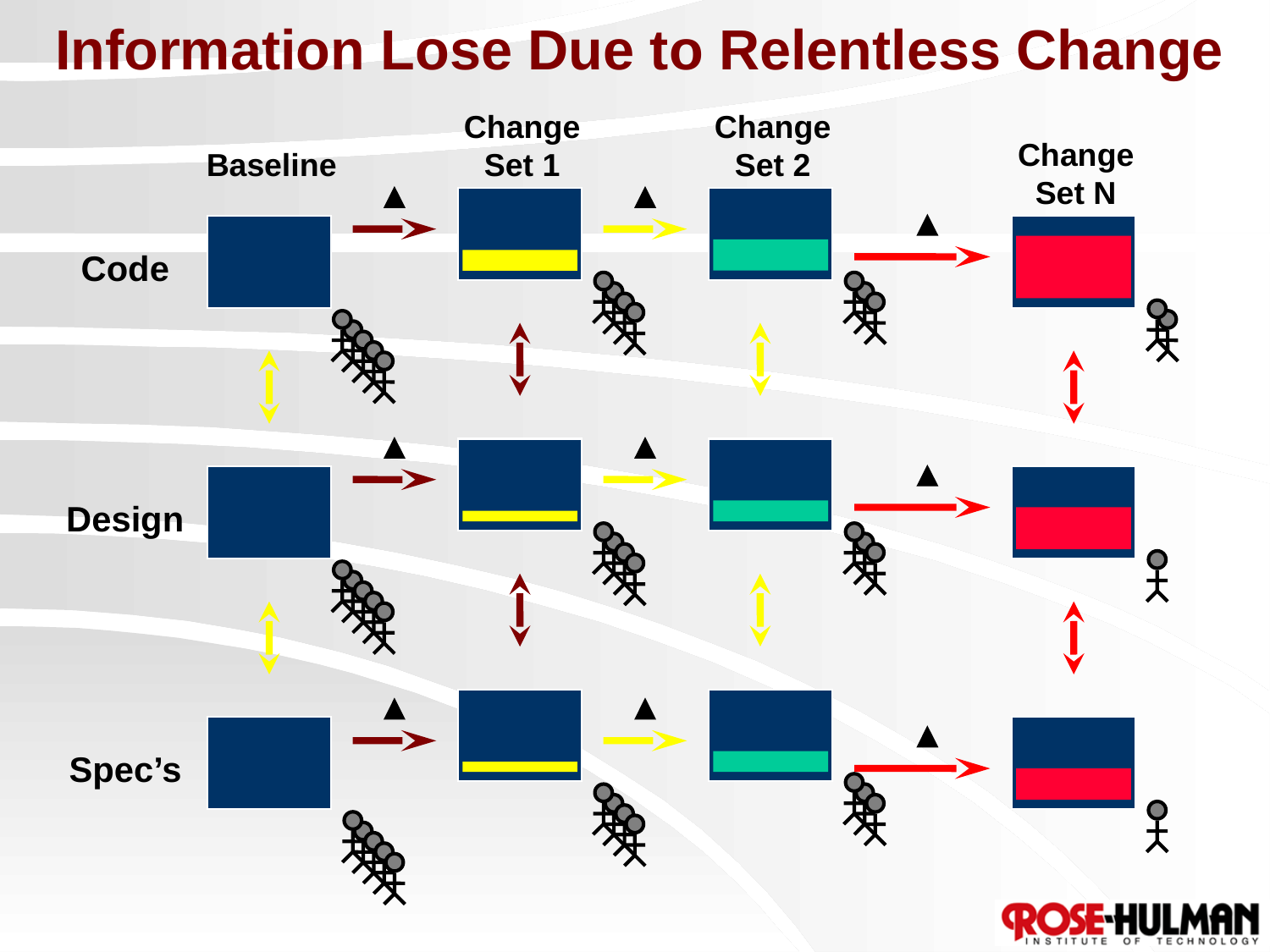

# Information Lose Due to Relentless Change
Change
Set 1

Change
Set 2

Change
Set N

Baseline

Code

Design

Spec’s